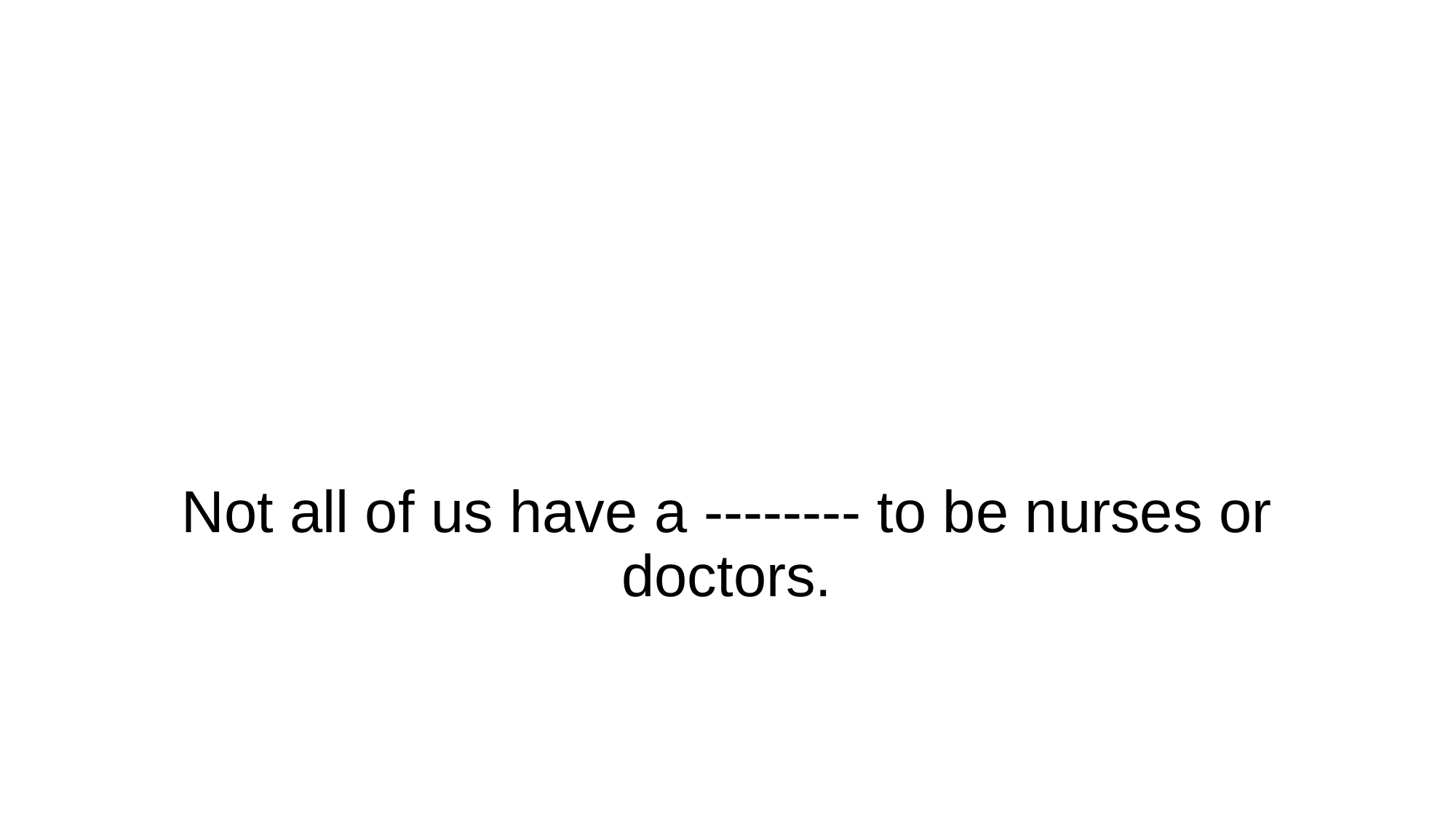

# Not all of us have a -------- to be nurses or doctors.